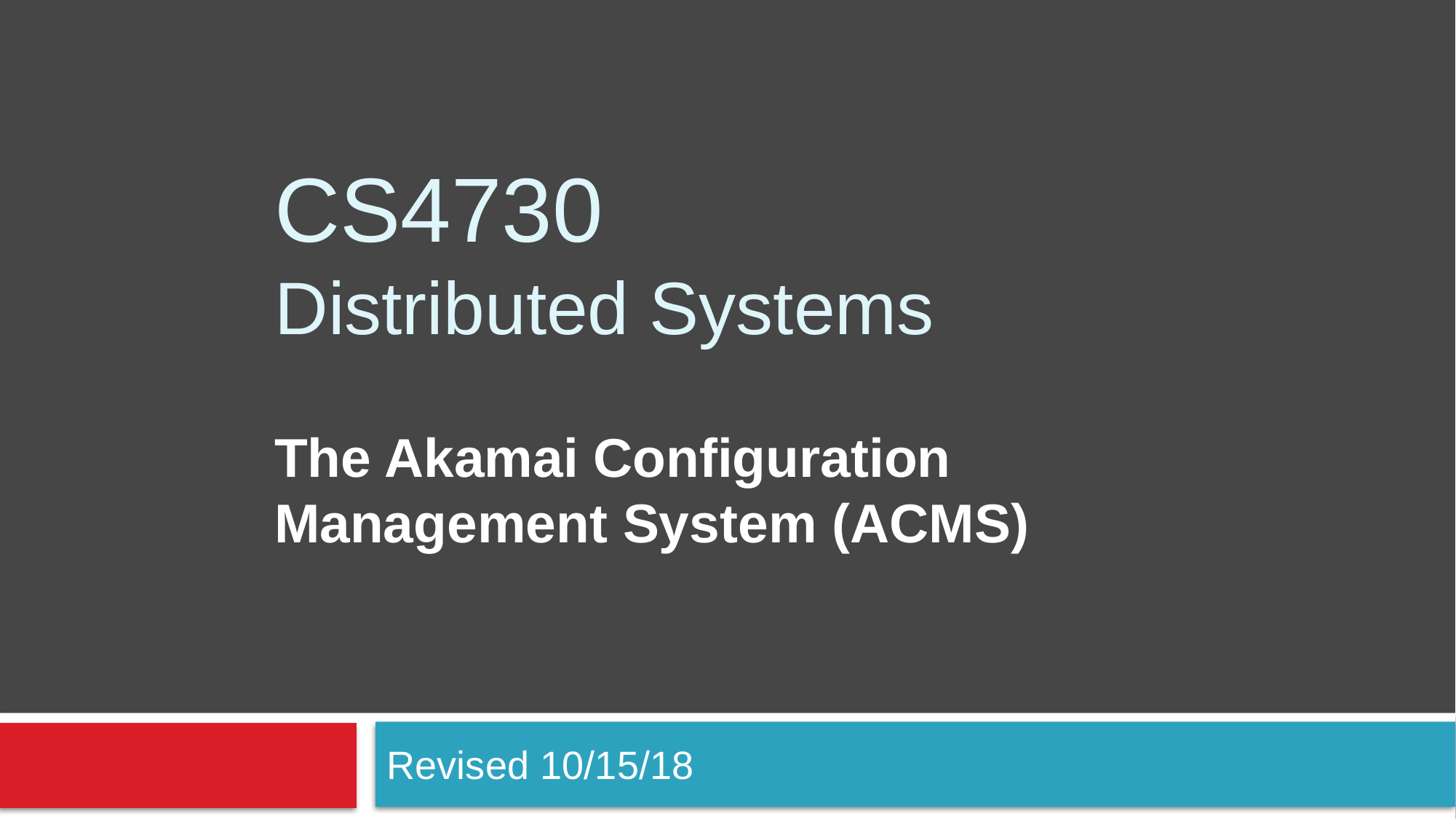

# CS4730 Distributed Systems
The Akamai Configuration Management System (ACMS)
Revised 10/15/18